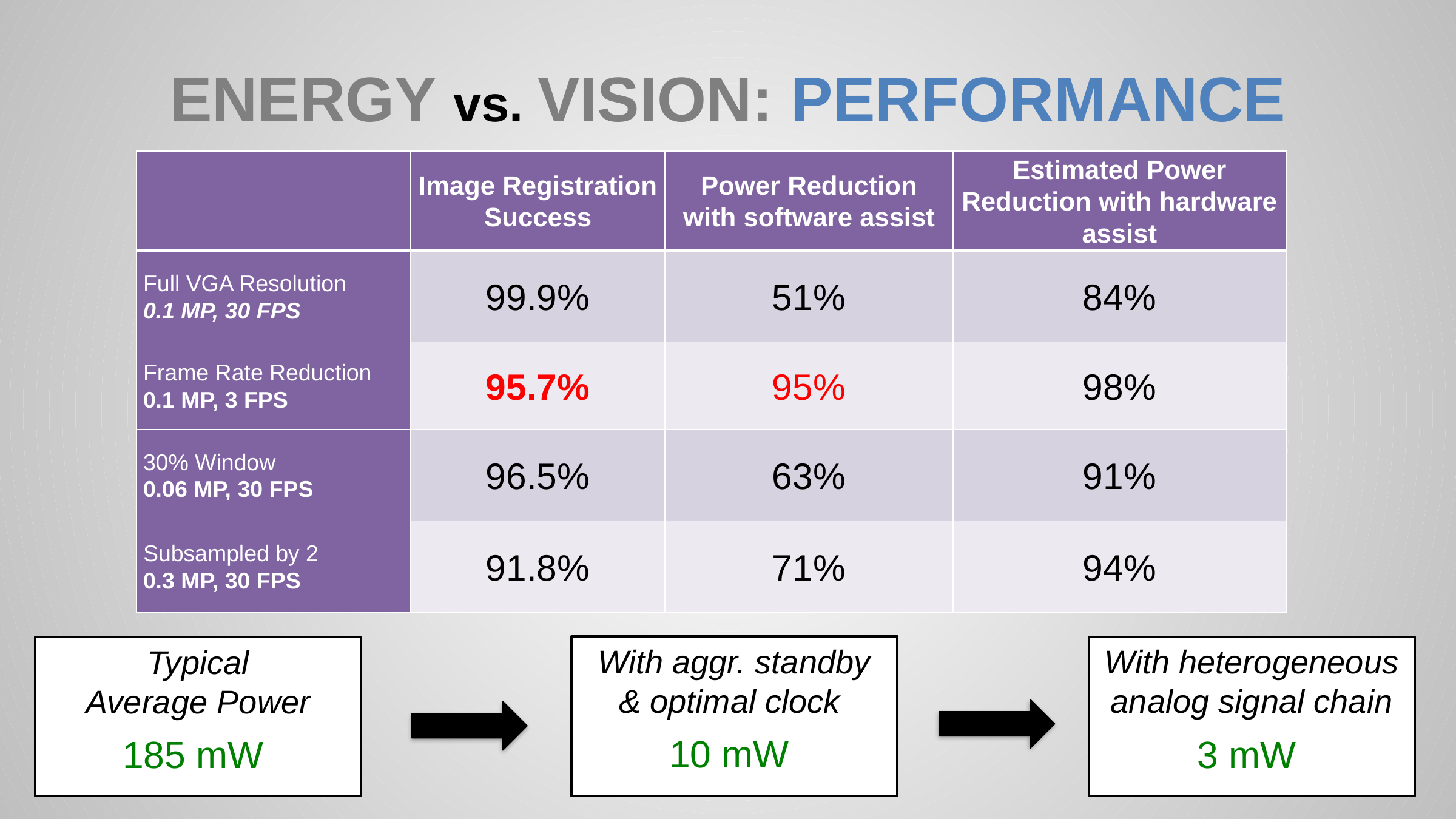

# ENERGY vs. VISION: PERFORMANCE
|  | Image Registration Success | Power Reduction with software assist | Estimated Power Reduction with hardware assist |
| --- | --- | --- | --- |
| Full VGA Resolution 0.1 MP, 30 FPS | 99.9% | 51% | 84% |
| Frame Rate Reduction 0.1 MP, 3 FPS | 95.7% | 95% | 98% |
| 30% Window 0.06 MP, 30 FPS | 96.5% | 63% | 91% |
| Subsampled by 2 0.3 MP, 30 FPS | 91.8% | 71% | 94% |
With heterogeneous
analog signal chain

3 mW

With aggr. standby
& optimal clock
10 mW

Typical
Average Power
185 mW